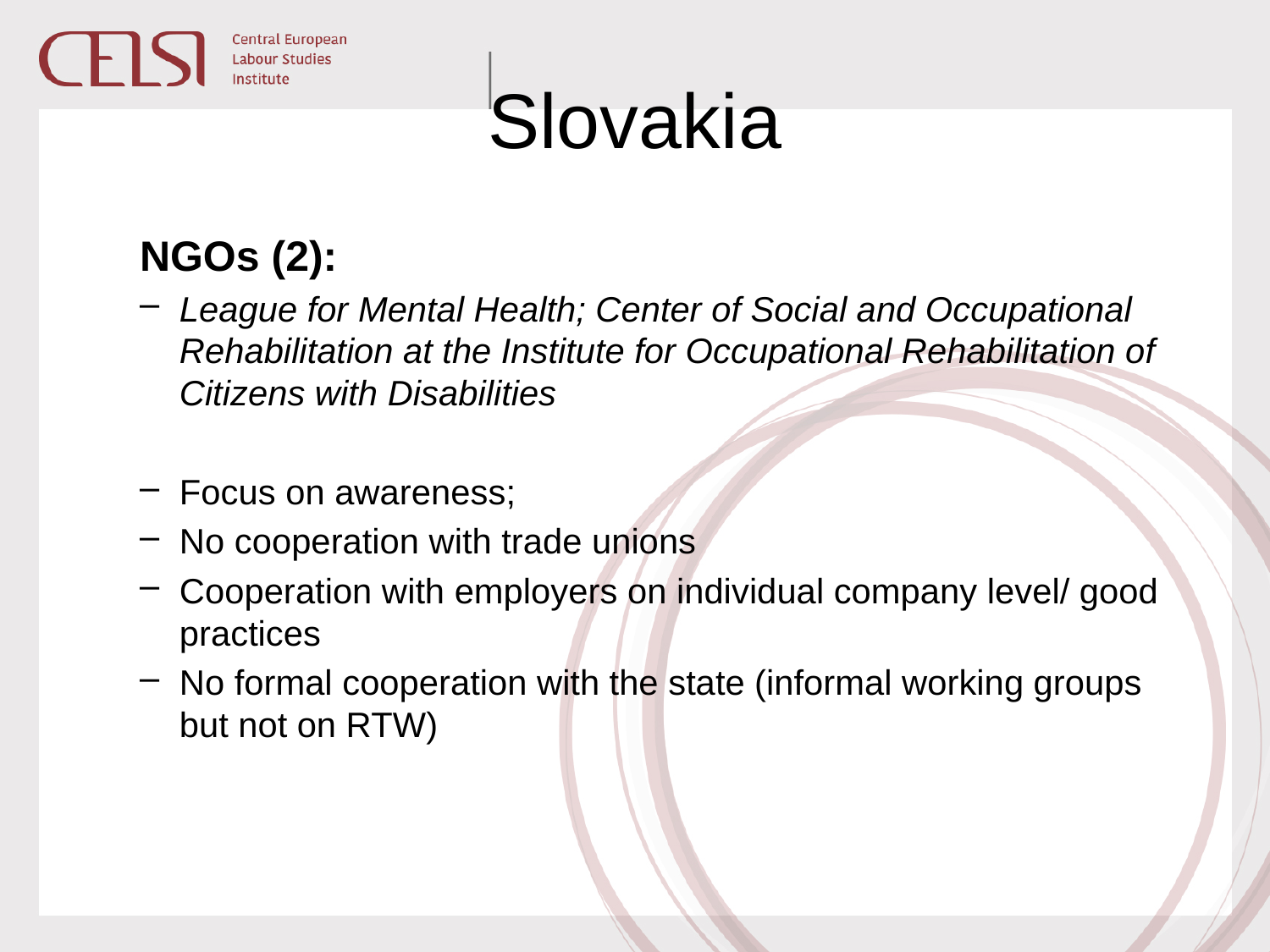

# Slovakia
NGOs (2):
League for Mental Health; Center of Social and Occupational Rehabilitation at the Institute for Occupational Rehabilitation of Citizens with Disabilities

Focus on awareness;
No cooperation with trade unions
Cooperation with employers on individual company level/ good practices
No formal cooperation with the state (informal working groups but not on RTW)